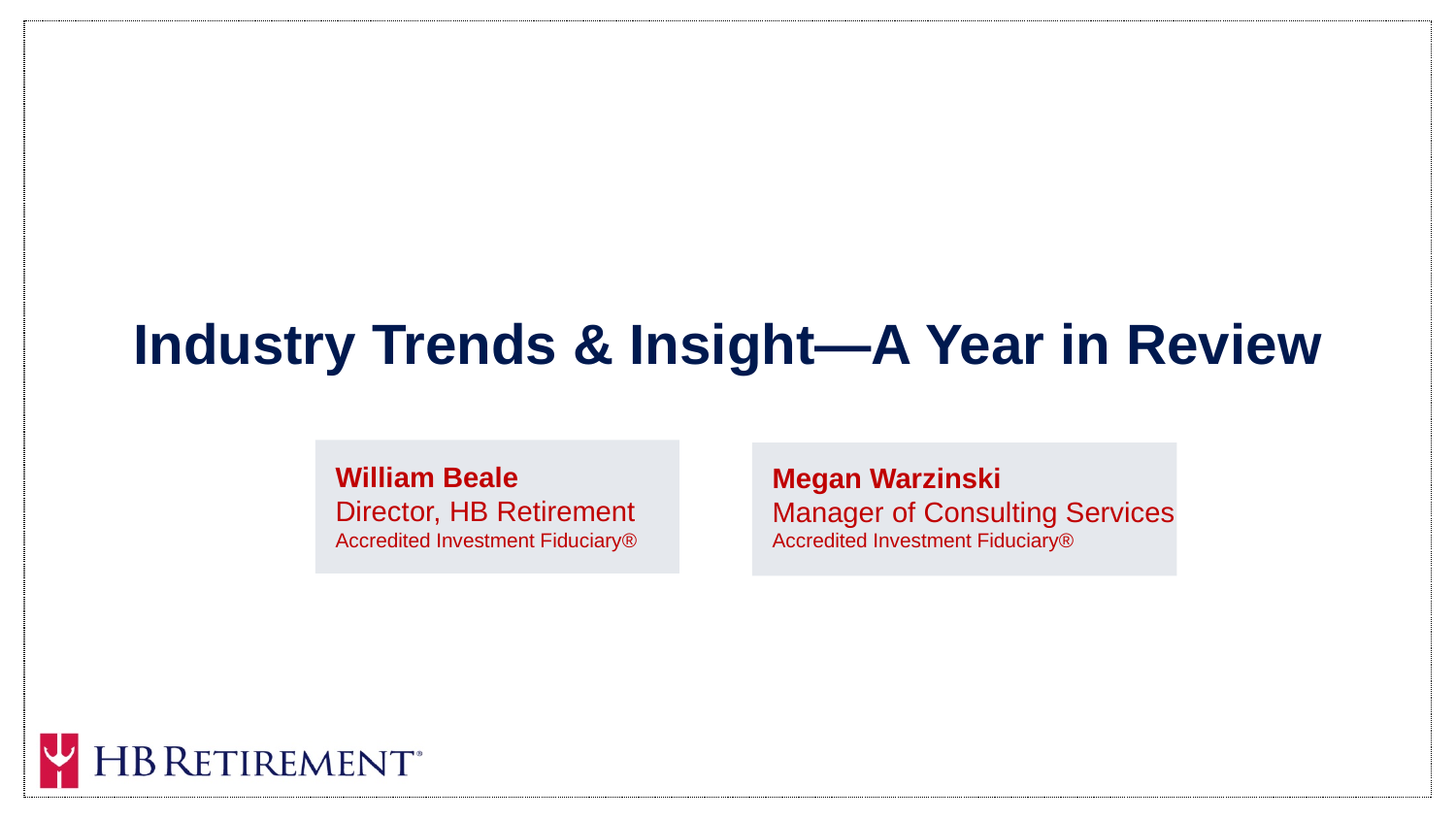

# Industry Trends & Insight—A Year in Review

William Beale
Director, HB Retirement
Accredited Investment Fiduciary®
Megan Warzinski
Manager of Consulting Services
Accredited Investment Fiduciary®